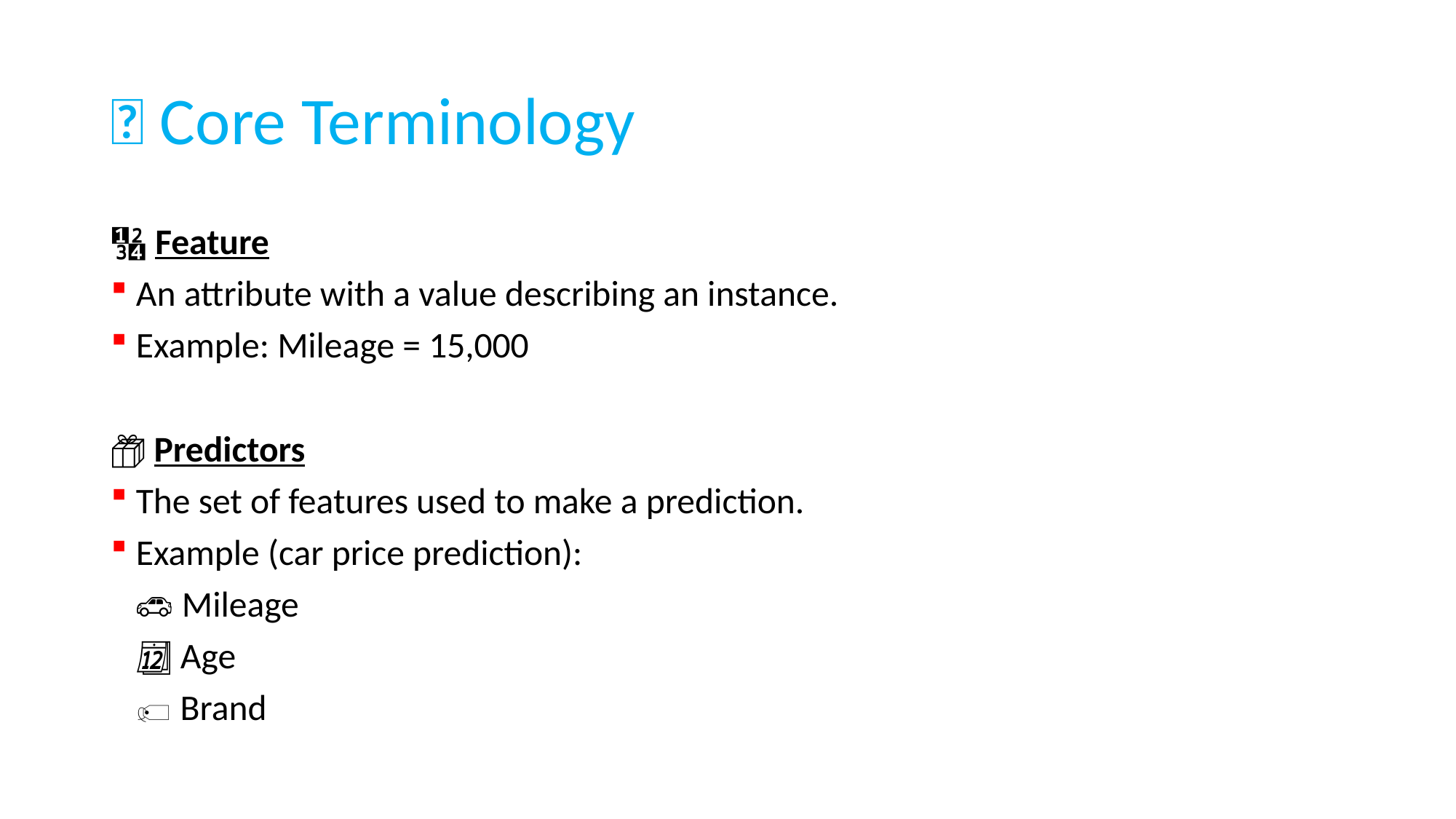

# 🧩 Core Terminology
🔢 Feature
An attribute with a value describing an instance.
Example: Mileage = 15,000

📦 Predictors
The set of features used to make a prediction.
Example (car price prediction):
🚗 Mileage
📆 Age
🏷️ Brand